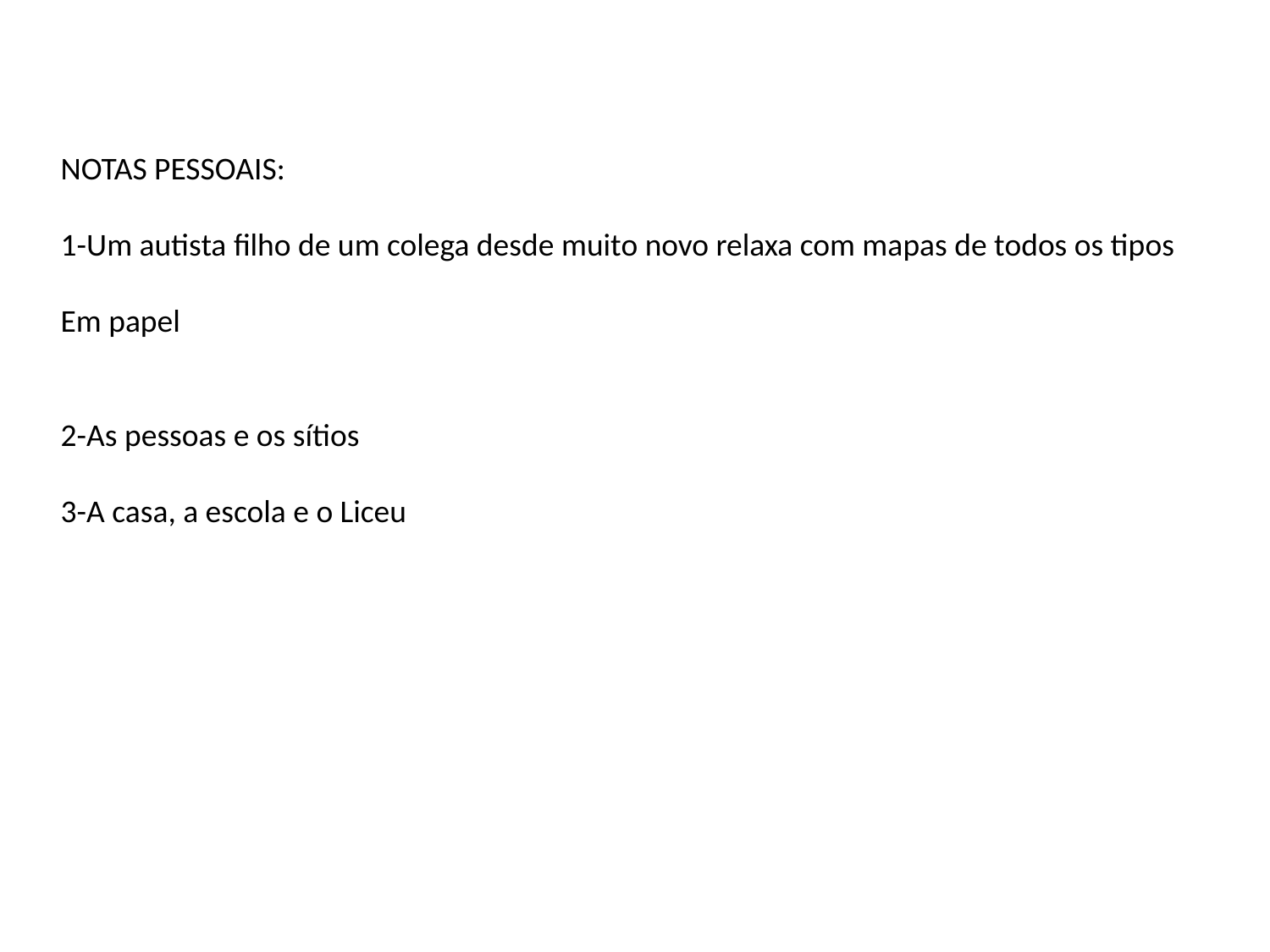

NOTAS PESSOAIS:

1-Um autista filho de um colega desde muito novo relaxa com mapas de todos os tipos

Em papel

2-As pessoas e os sítios

3-A casa, a escola e o Liceu